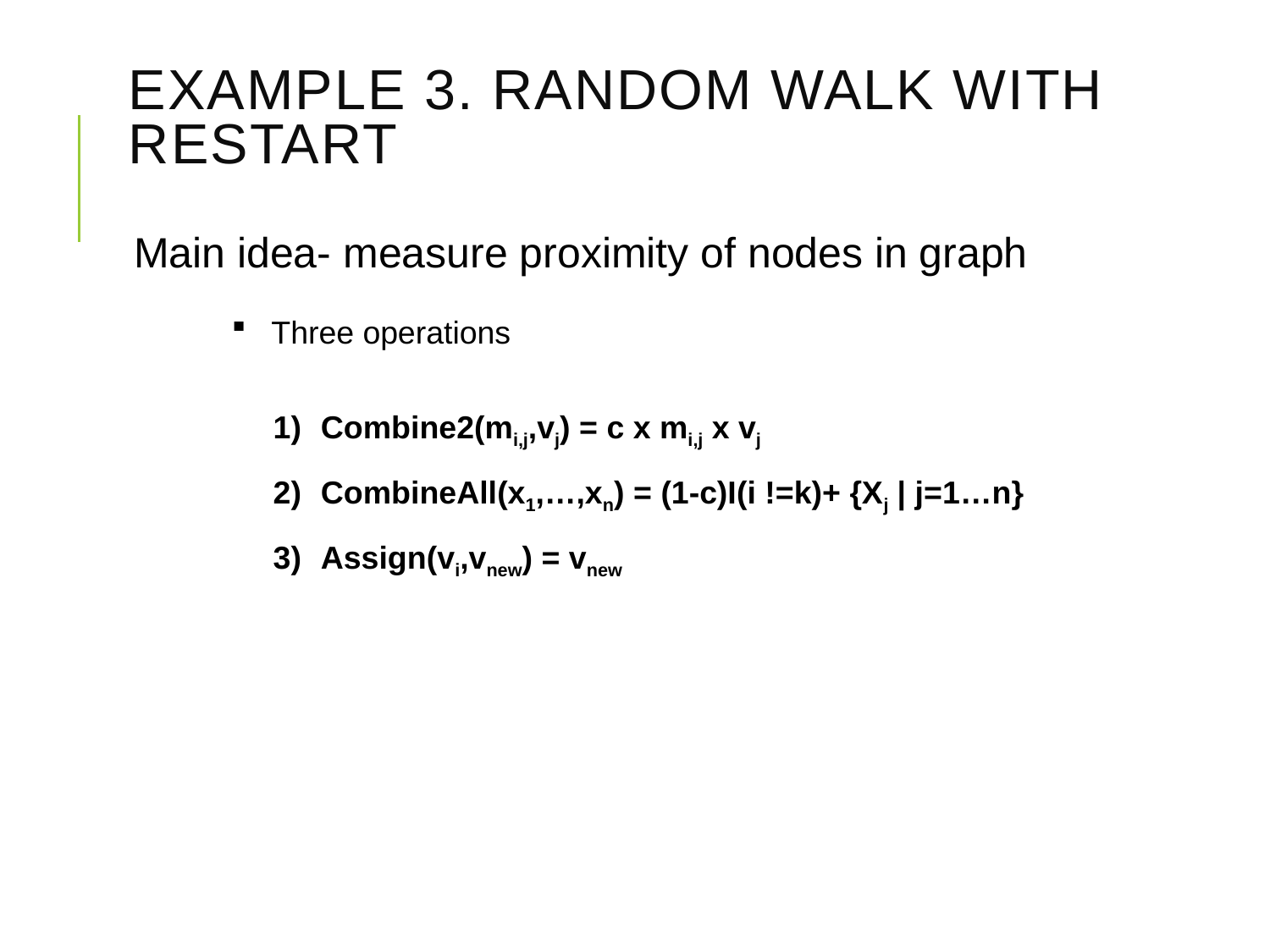

# Example 3. RANDOM WALK WITH RESTART
Main idea- measure proximity of nodes in graph

Three operations

Combine2(mi,j,vj) = c x mi,j x vj
CombineAll(x1,…,xn) = (1-c)I(i !=k)+ {Xj | j=1…n}
Assign(vi,vnew) = vnew